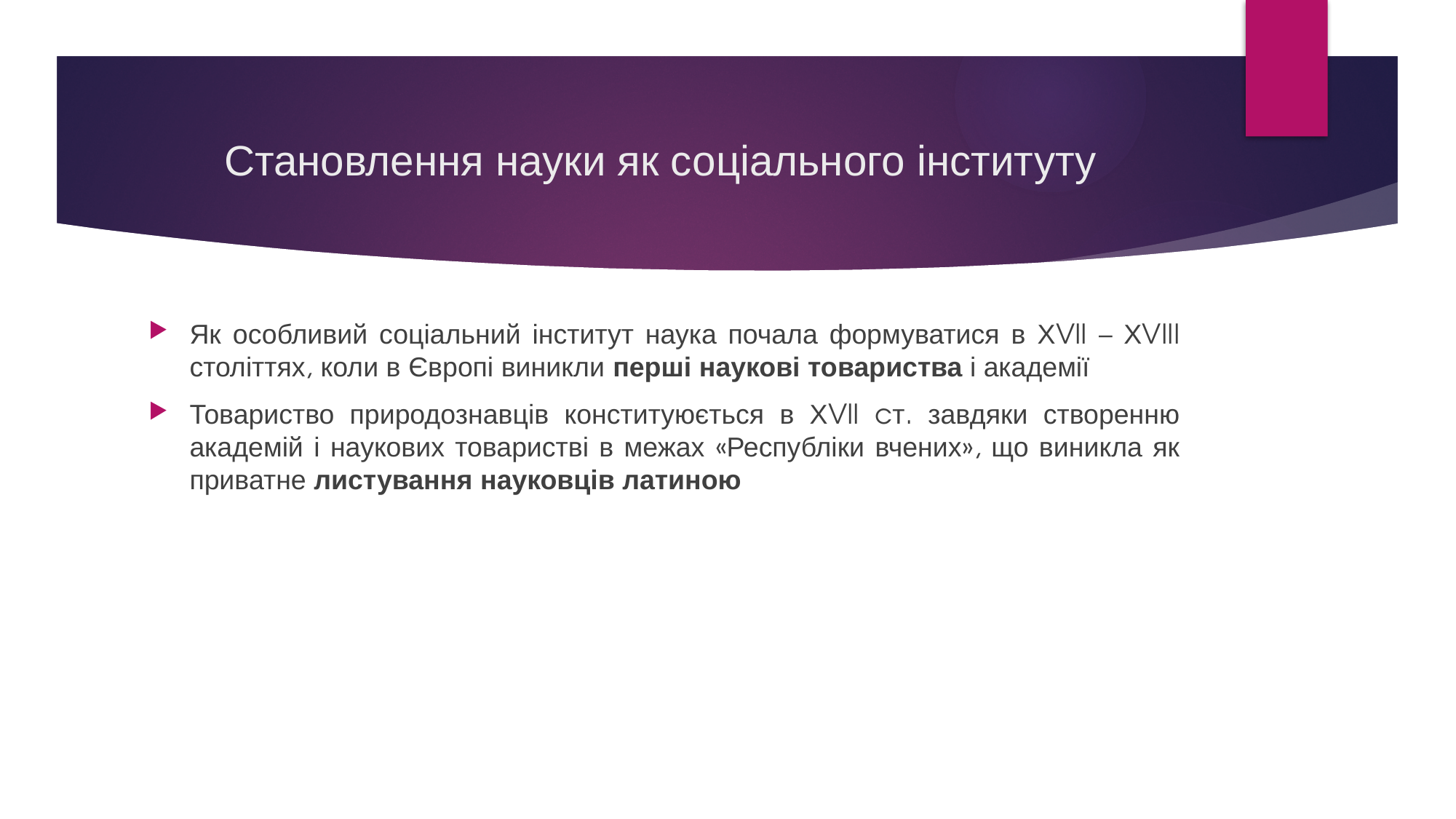

# Становлення науки як соціального інституту
Як особливий соціальний інститут наука почала формуватися в ХVII – ХVIII століттях, коли в Європі виникли перші наукові товариства і академії
Товариство природознавців конституюється в ХVII cт. завдяки створенню академій і наукових товаристві в межах «Республіки вчених», що виникла як приватне листування науковців латиною